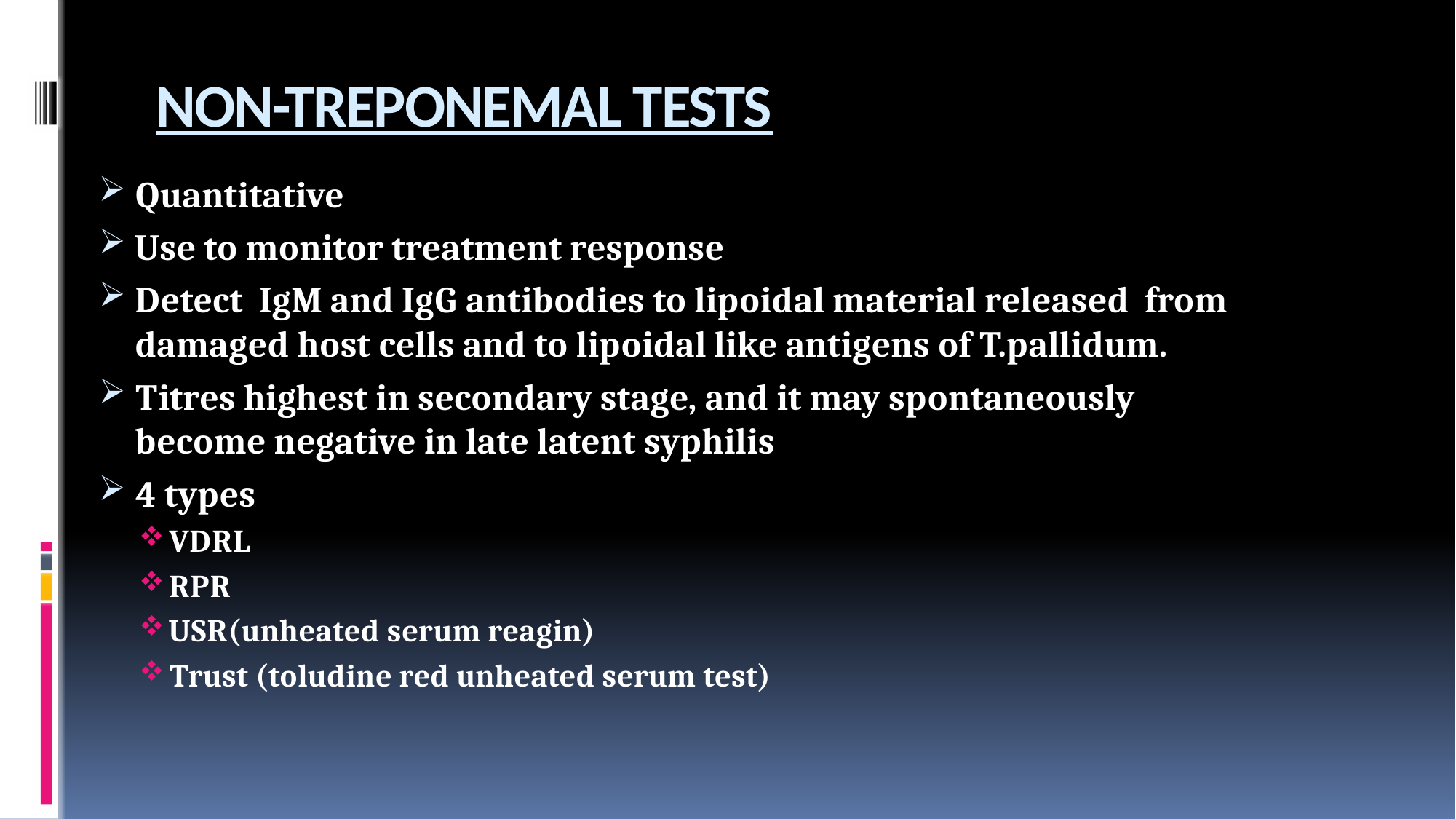

# NON-TREPONEMAL TESTS
Quantitative
Use to monitor treatment response
Detect  IgM and IgG antibodies to lipoidal material released  from damaged host cells and to lipoidal like antigens of T.pallidum.
Titres highest in secondary stage, and it may spontaneously become negative in late latent syphilis
4 types
VDRL
RPR
USR(unheated serum reagin)
Trust (toludine red unheated serum test)